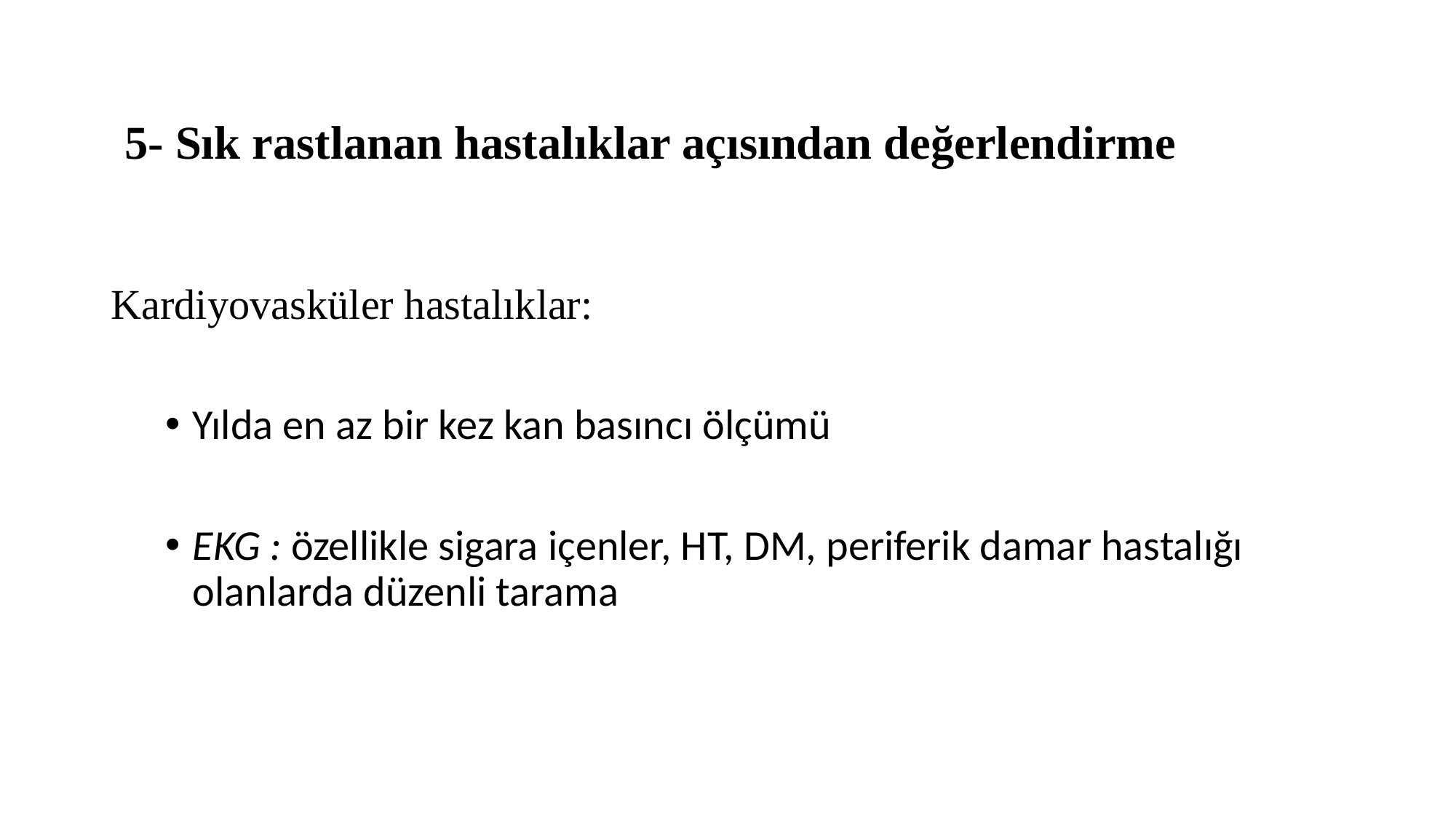

# 5- Sık rastlanan hastalıklar açısından değerlendirme

Kardiyovasküler hastalıklar:

Yılda en az bir kez kan basıncı ölçümü

EKG : özellikle sigara içenler, HT, DM, periferik damar hastalığı olanlarda düzenli tarama